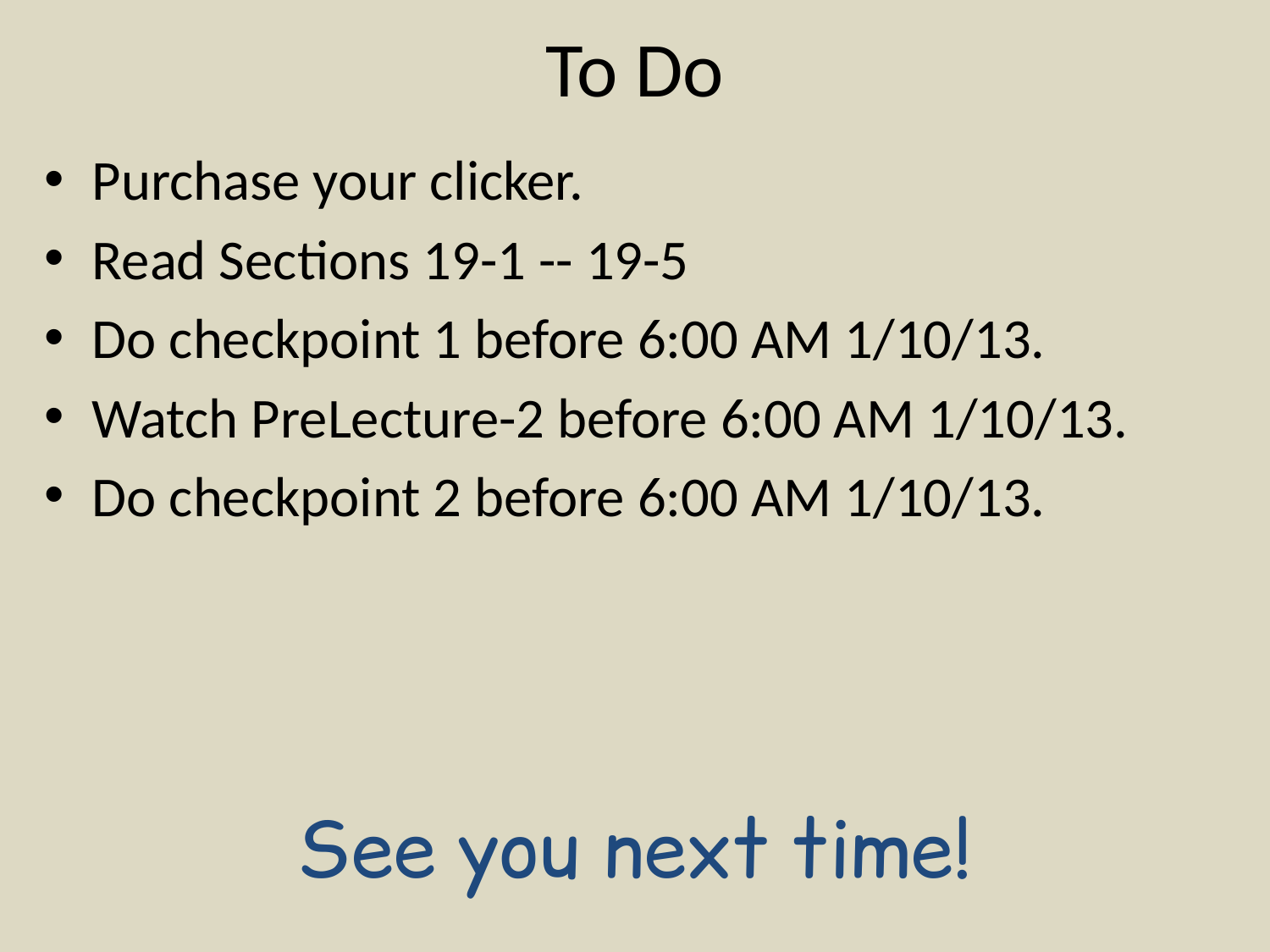

# To Do
Purchase your clicker.
Read Sections 19-1 -- 19-5
Do checkpoint 1 before 6:00 AM 1/10/13.
Watch PreLecture-2 before 6:00 AM 1/10/13.
Do checkpoint 2 before 6:00 AM 1/10/13.

See you next time!